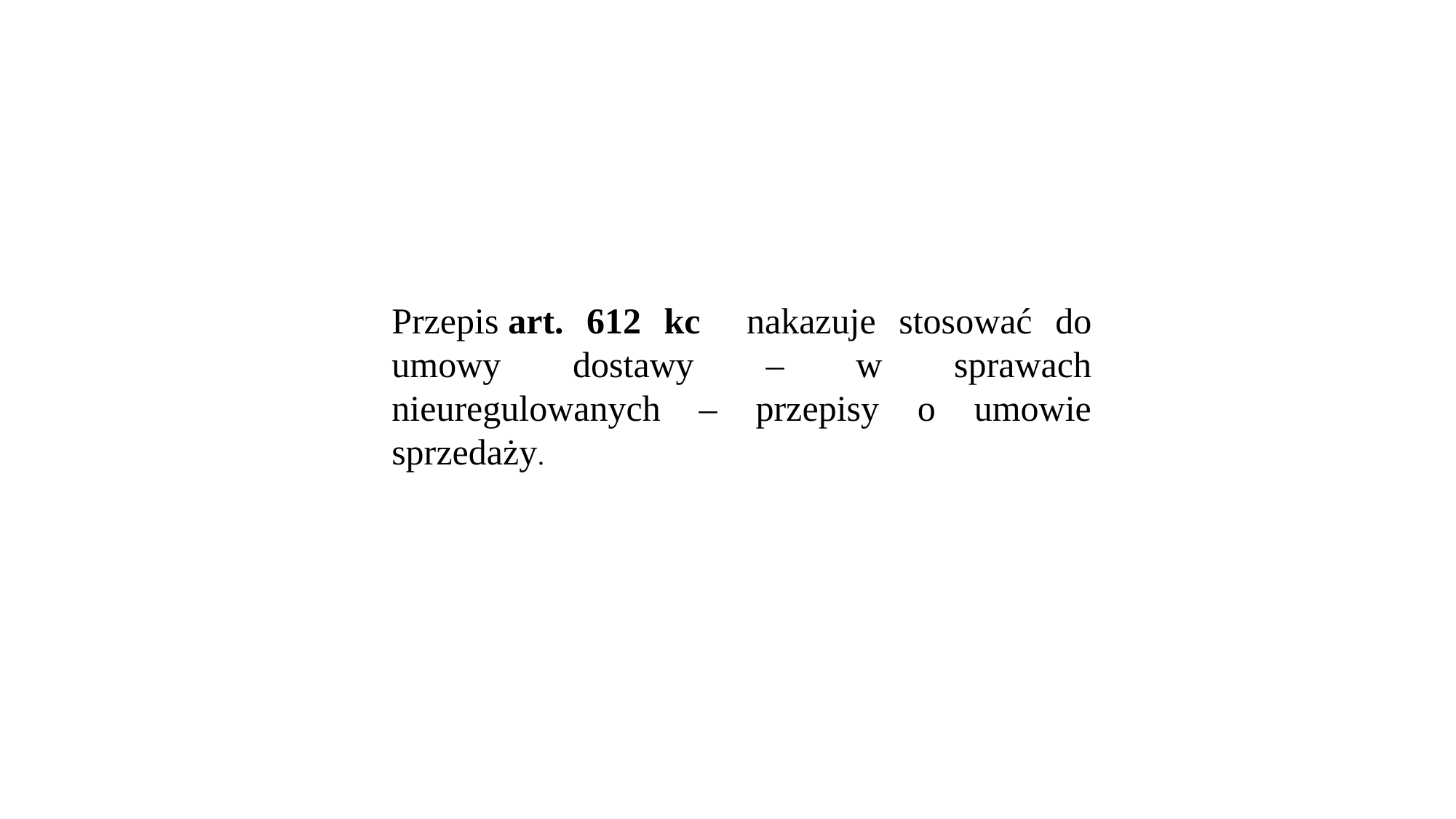

Przepis art. 612 kc  nakazuje stosować do umowy dostawy – w sprawach nieuregulowanych – przepisy o umowie sprzedaży.